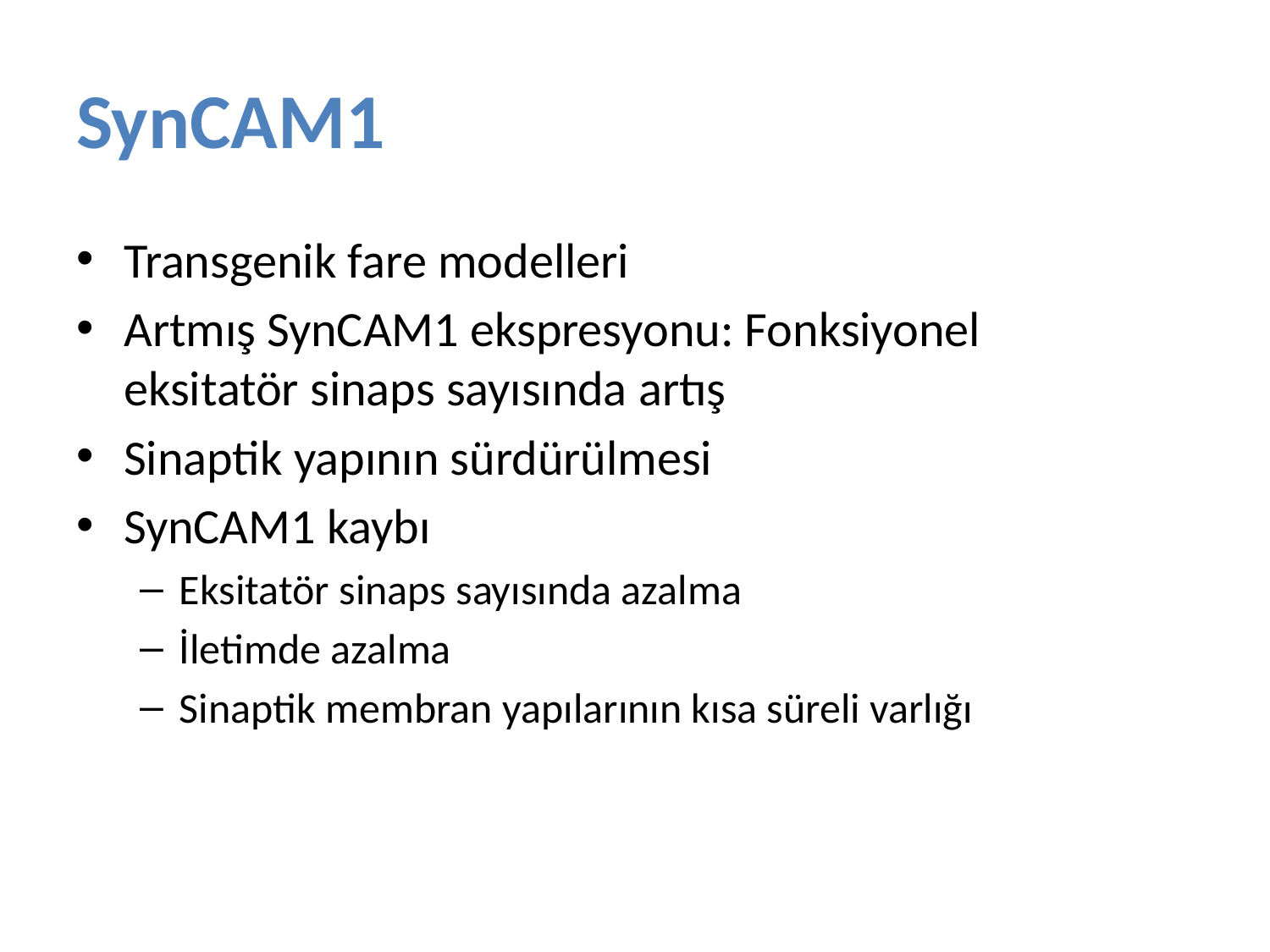

# SynCAM1
Transgenik fare modelleri
Artmış SynCAM1 ekspresyonu: Fonksiyonel eksitatör sinaps sayısında artış
Sinaptik yapının sürdürülmesi
SynCAM1 kaybı
Eksitatör sinaps sayısında azalma
İletimde azalma
Sinaptik membran yapılarının kısa süreli varlığı